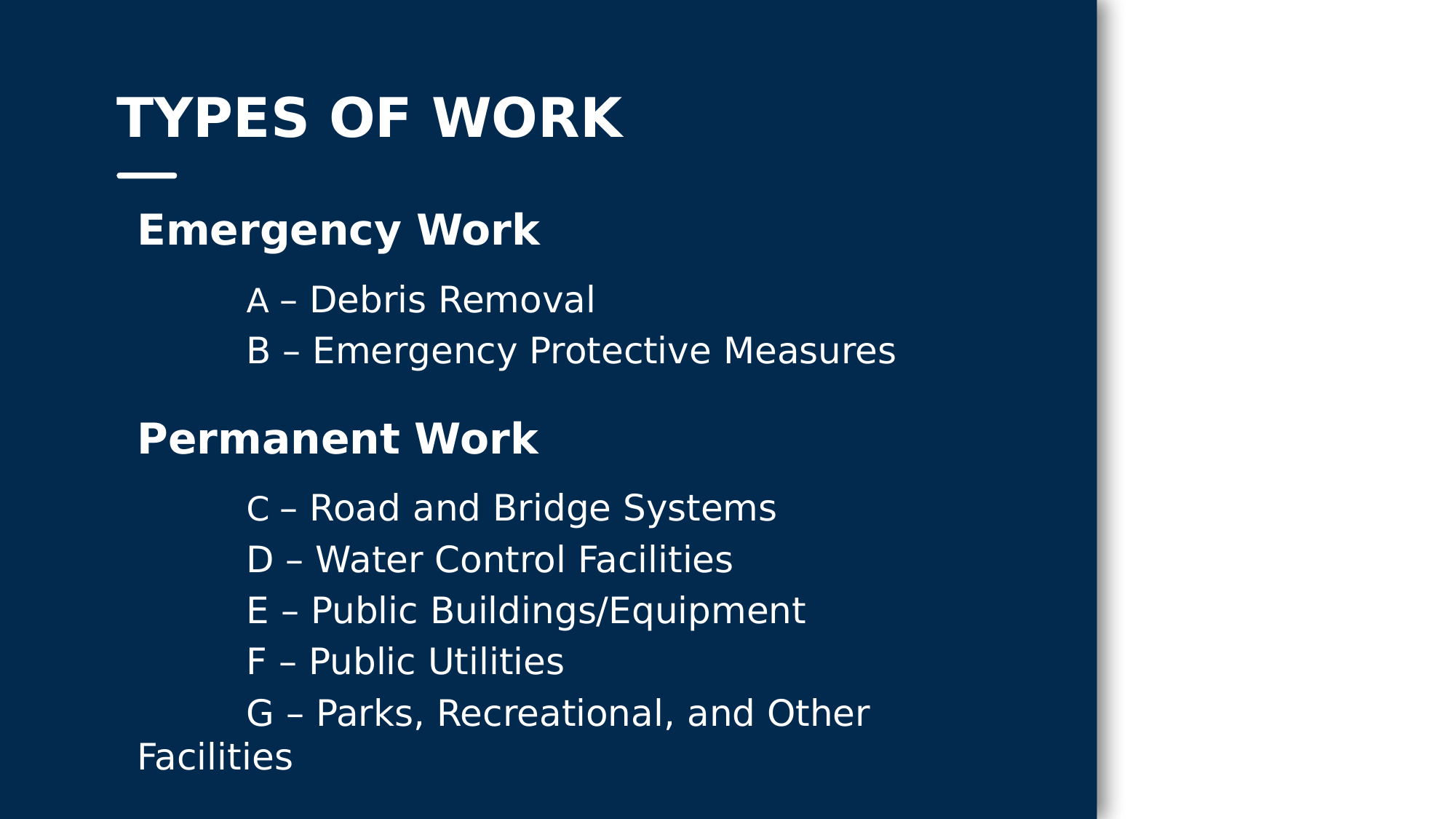

# Types of work
Emergency Work

	A – Debris Removal
	B – Emergency Protective Measures

Permanent Work

	C – Road and Bridge Systems
	D – Water Control Facilities
	E – Public Buildings/Equipment
	F – Public Utilities
	G – Parks, Recreational, and Other Facilities